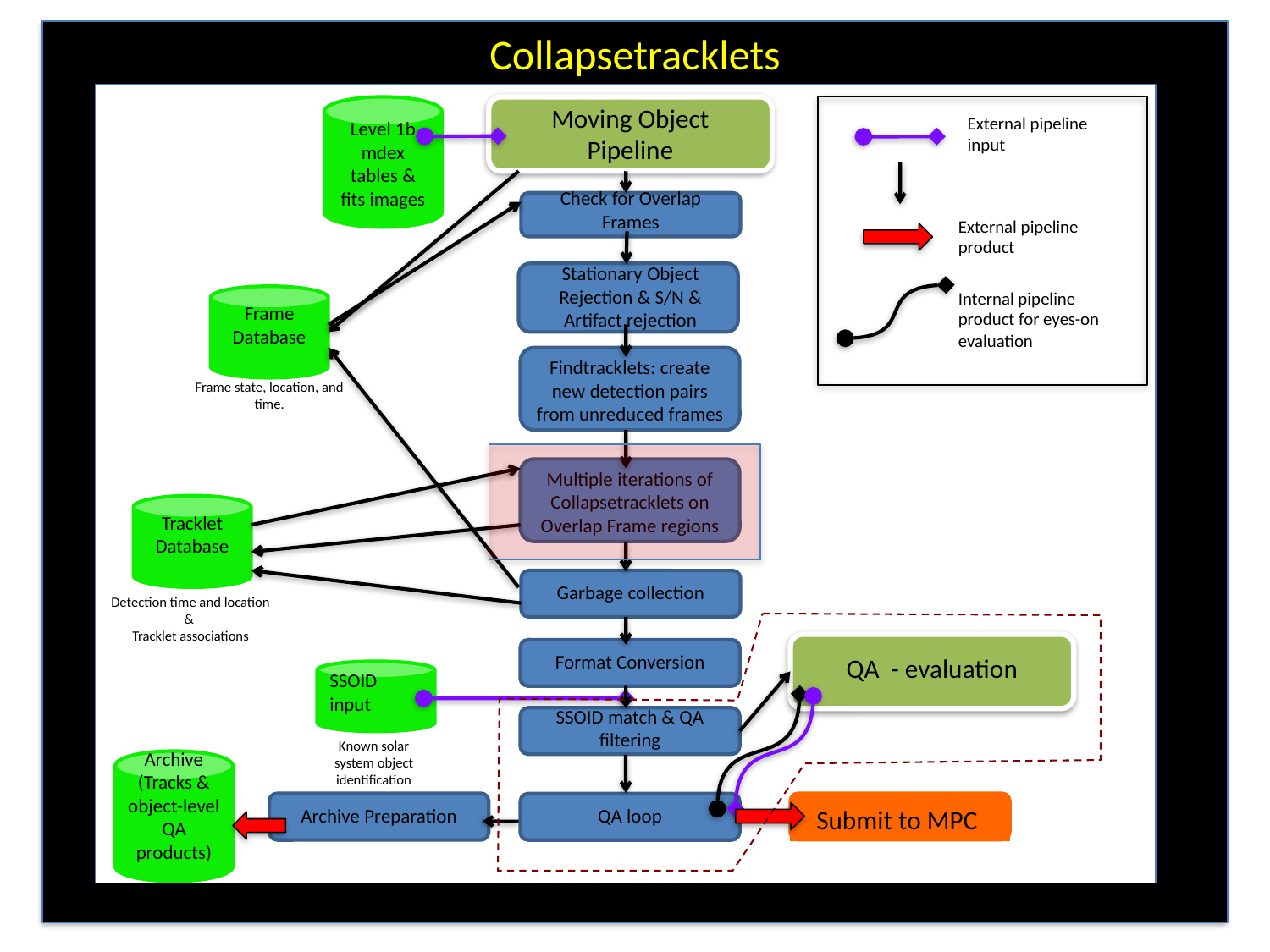

Collapsetracklets

Moving Object Pipeline

Level 1b
mdex tables & fits images

External pipeline input
Check for Overlap Frames

External pipeline product

Stationary Object Rejection & S/N & Artifact rejection

Internal pipeline product for eyes-on evaluation

Frame Database

Findtracklets: create new detection pairs from unreduced frames
Frame state, location, and time.

Multiple iterations of Collapsetracklets on Overlap Frame regions

Tracklet Database

Garbage collection
Detection time and location &
Tracklet associations

QA  - evaluation

Format Conversion

SSOID input
SSOID match & QA filtering

Known solar system object identification
Archive (Tracks & object-level QA products)

Submit to MPC

Archive Preparation

QA loop